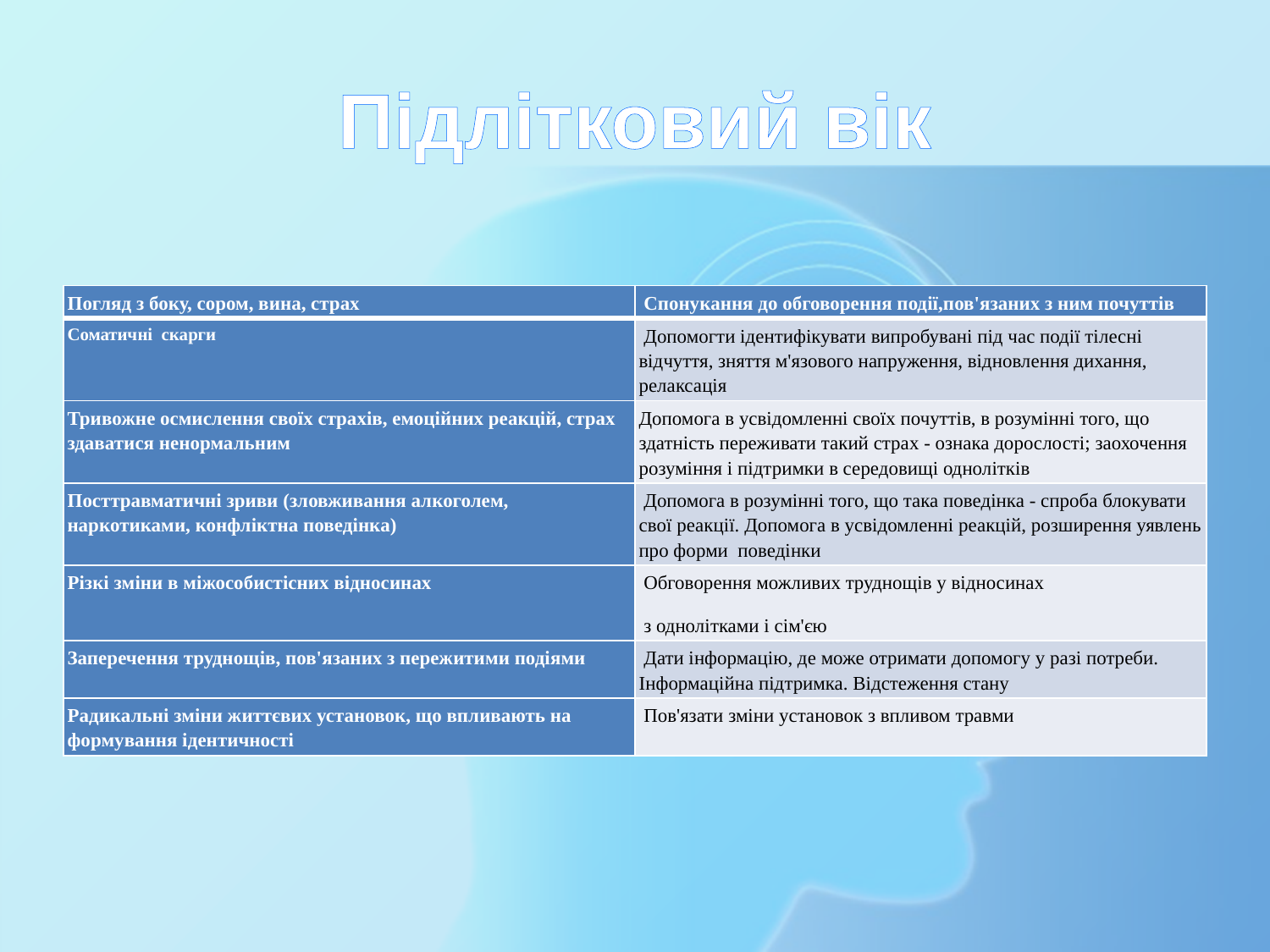

# Підлітковий вік
| Погляд з боку, сором, вина, страх | Спонукання до обговорення події,пов'язаних з ним почуттів |
| --- | --- |
| Соматичні скарги | Допомогти ідентифікувати випробувані під час події тілесні відчуття, зняття м'язового напруження, відновлення дихання, релаксація |
| Тривожне осмислення своїх страхів, емоційних реакцій, страх здаватися ненормальним | Допомога в усвідомленні своїх почуттів, в розумінні того, що здатність переживати такий страх - ознака дорослості; заохочення розуміння і підтримки в середовищі однолітків |
| Посттравматичні зриви (зловживання алкоголем, наркотиками, конфліктна поведінка) | Допомога в розумінні того, що така поведінка - спроба блокувати свої реакції. Допомога в усвідомленні реакцій, розширення уявлень про форми поведінки |
| Різкі зміни в міжособистісних відносинах | Обговорення можливих труднощів у відносинах  з однолітками і сім'єю |
| Заперечення труднощів, пов'язаних з пережитими подіями | Дати інформацію, де може отримати допомогу у разі потреби. Інформаційна підтримка. Відстеження стану |
| Радикальні зміни життєвих установок, що впливають на формування ідентичності | Пов'язати зміни установок з впливом травми |